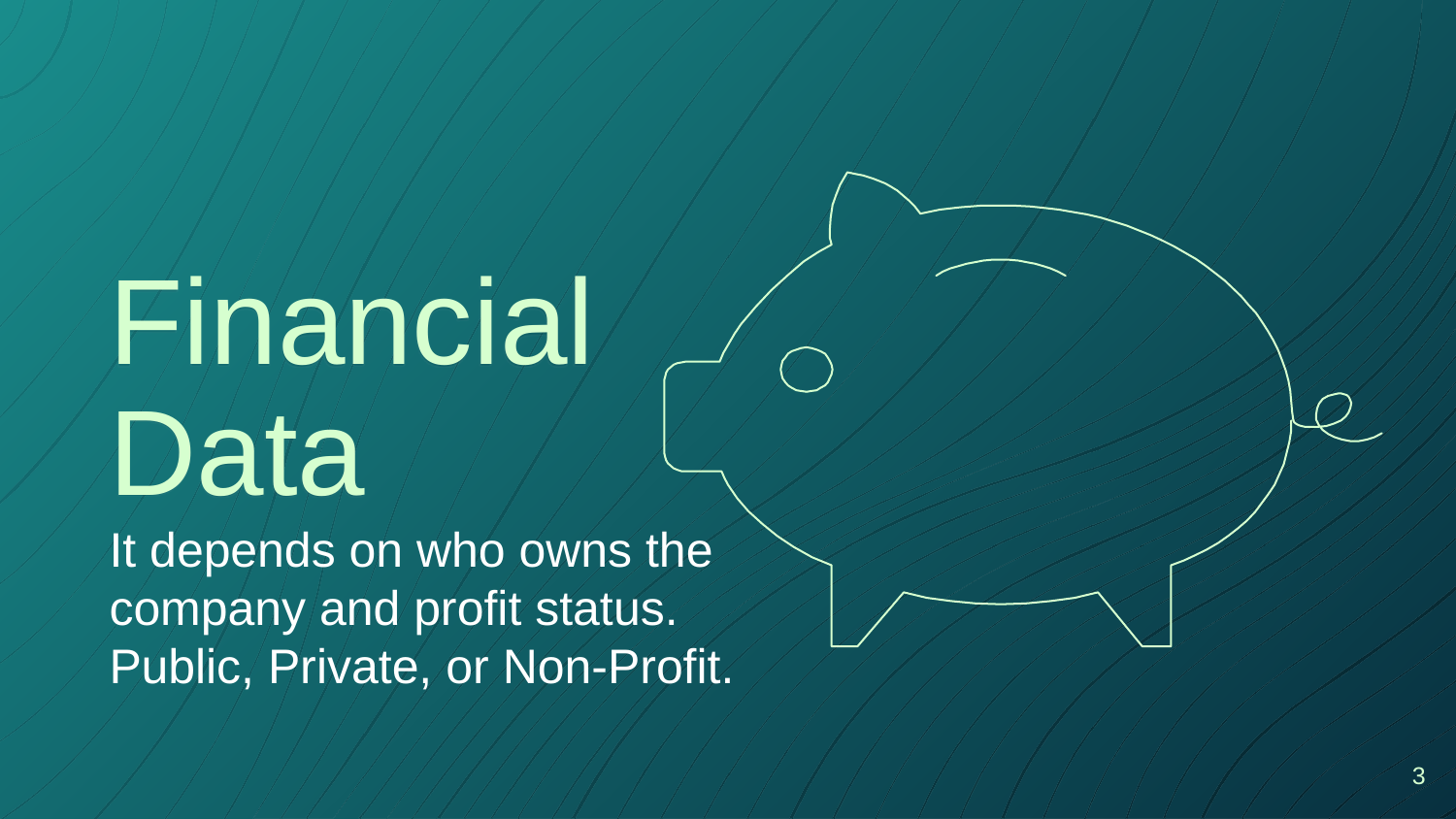

Financial Data
It depends on who owns the company and profit status. Public, Private, or Non-Profit.
3